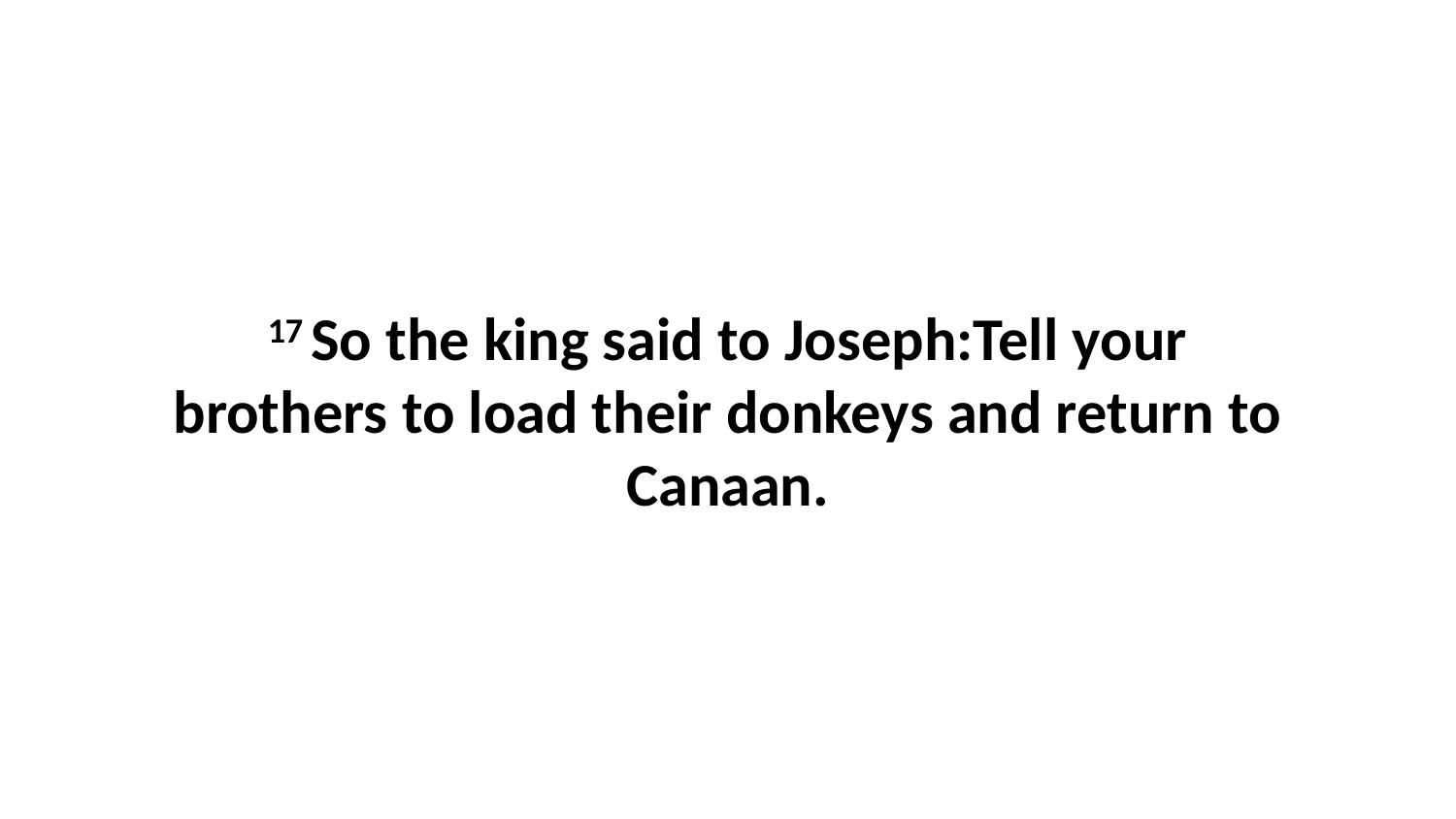

17 So the king said to Joseph:Tell your brothers to load their donkeys and return to Canaan.